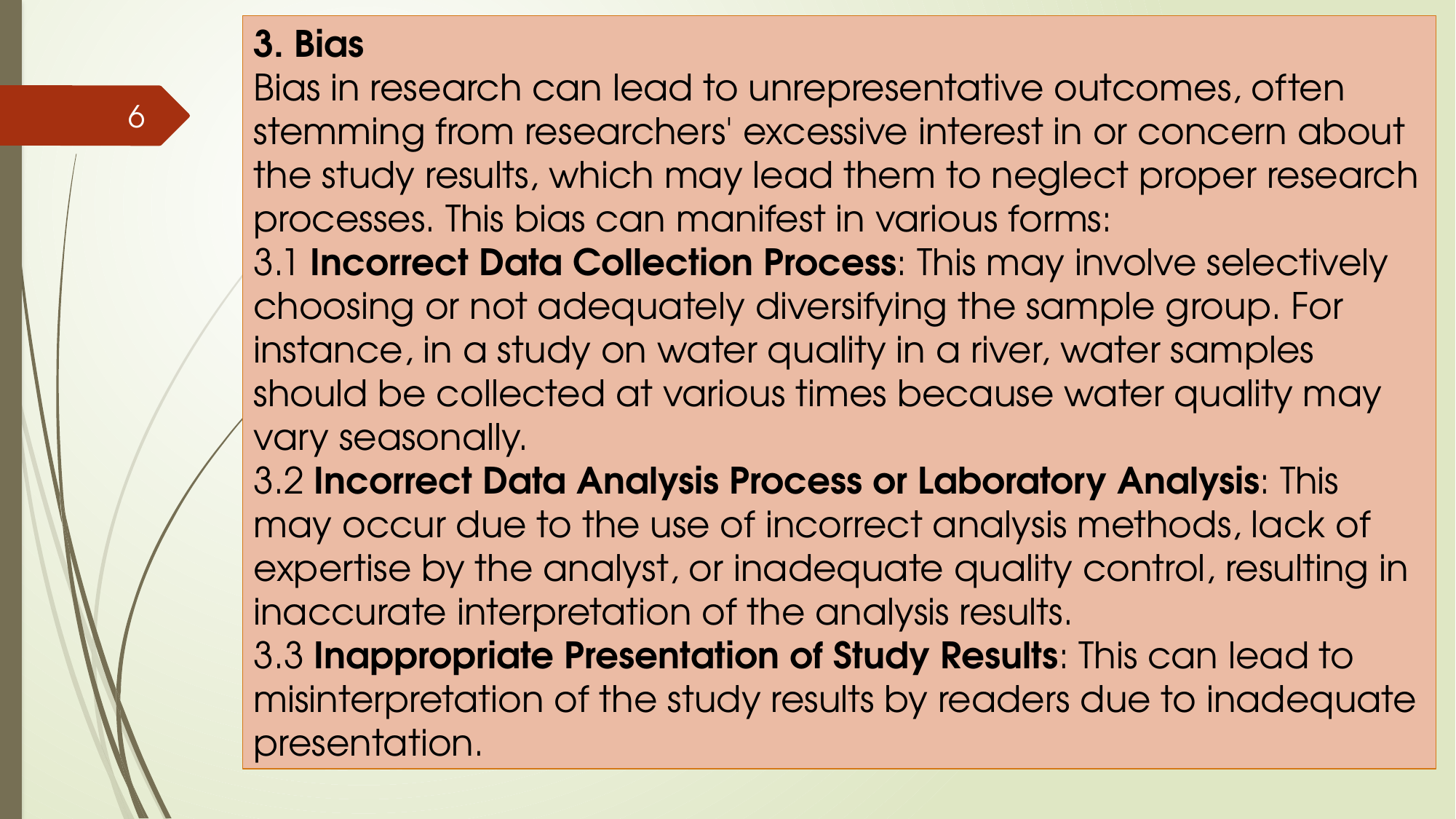

3. Bias
Bias in research can lead to unrepresentative outcomes, often stemming from researchers' excessive interest in or concern about the study results, which may lead them to neglect proper research processes. This bias can manifest in various forms:
3.1 Incorrect Data Collection Process: This may involve selectively choosing or not adequately diversifying the sample group. For instance, in a study on water quality in a river, water samples should be collected at various times because water quality may vary seasonally.
3.2 Incorrect Data Analysis Process or Laboratory Analysis: This may occur due to the use of incorrect analysis methods, lack of expertise by the analyst, or inadequate quality control, resulting in inaccurate interpretation of the analysis results.
3.3 Inappropriate Presentation of Study Results: This can lead to misinterpretation of the study results by readers due to inadequate presentation.
6